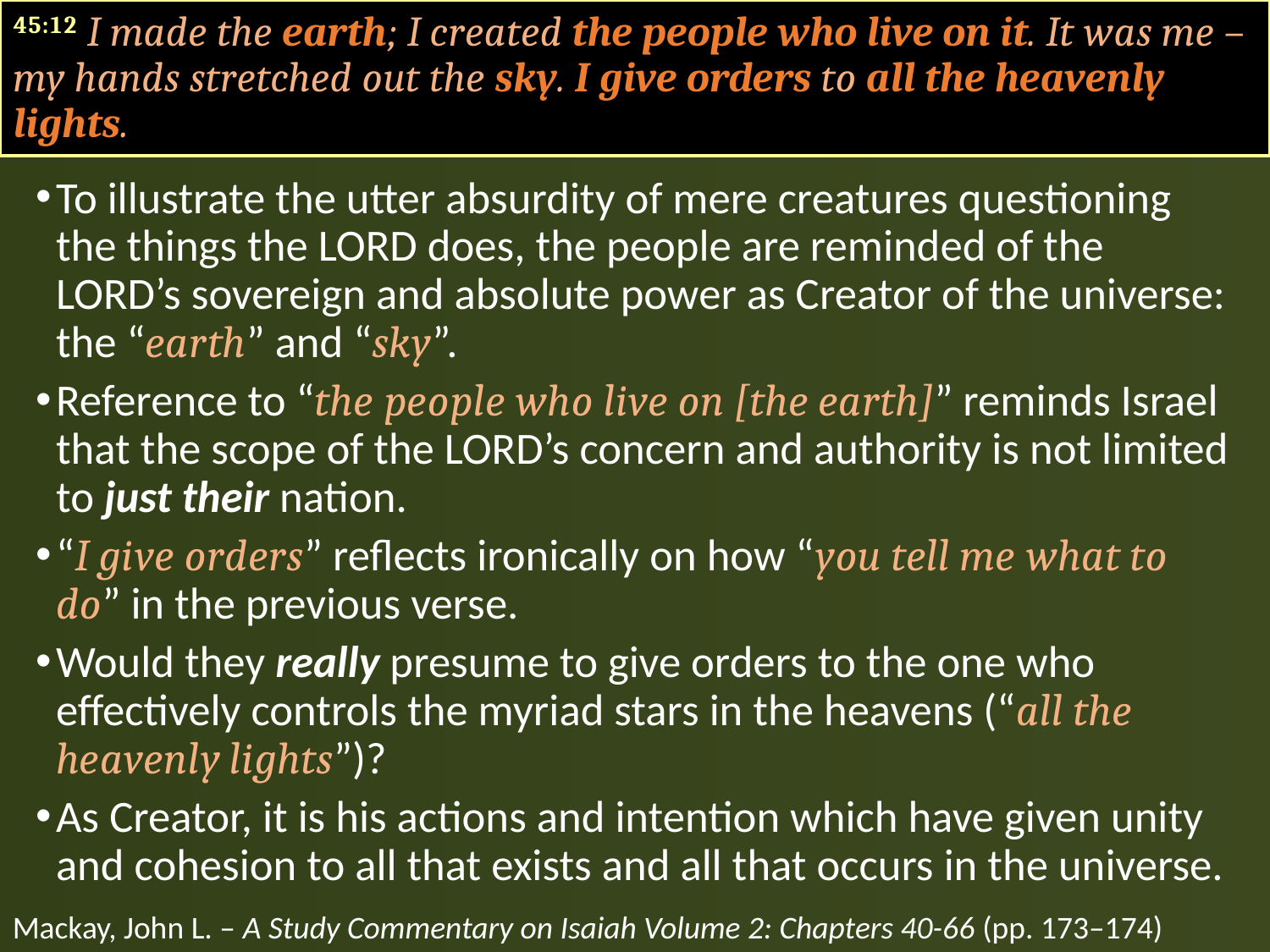

45:12 I made the earth; I created the people who live on it. It was me – my hands stretched out the sky. I give orders to all the heavenly lights.
To illustrate the utter absurdity of mere creatures questioning the things the LORD does, the people are reminded of the LORD’s sovereign and absolute power as Creator of the universe: the “earth” and “sky”.
Reference to “the people who live on [the earth]” reminds Israel that the scope of the LORD’s concern and authority is not limited to just their nation.
“I give orders” reflects ironically on how “you tell me what to do” in the previous verse.
Would they really presume to give orders to the one who effectively controls the myriad stars in the heavens (“all the heavenly lights”)?
As Creator, it is his actions and intention which have given unity and cohesion to all that exists and all that occurs in the universe.
Mackay, John L. – A Study Commentary on Isaiah Volume 2: Chapters 40-66 (pp. 173–174)